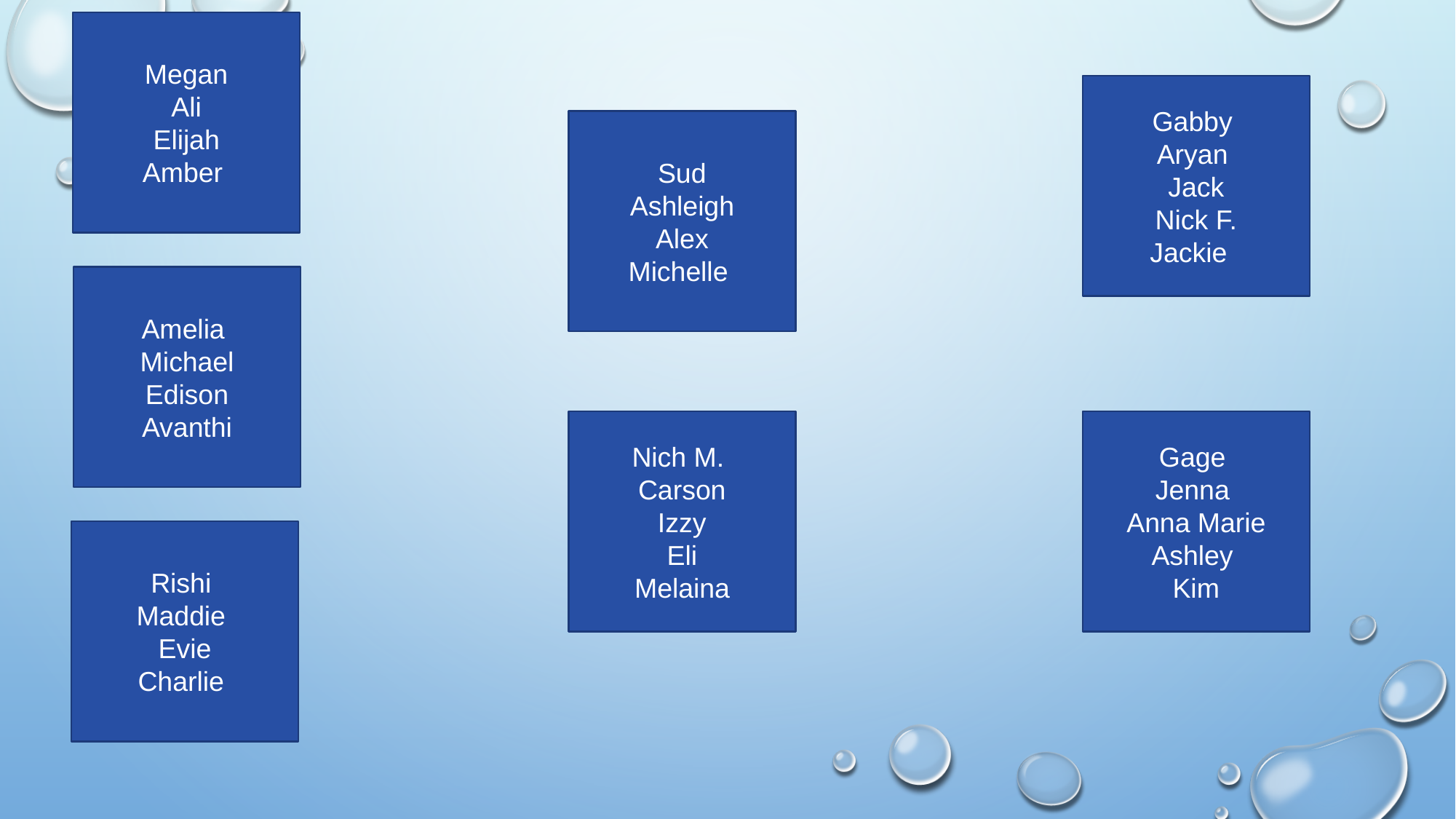

Megan
Ali
Elijah
Amber
Gabby
Aryan
Jack
Nick F.
Jackie
Sud
Ashleigh
Alex
Michelle
Amelia
Michael
Edison
Avanthi
Nich M.
Carson
Izzy
Eli
Melaina
Gage
Jenna
Anna Marie
Ashley
Kim
Rishi
Maddie
Evie
Charlie